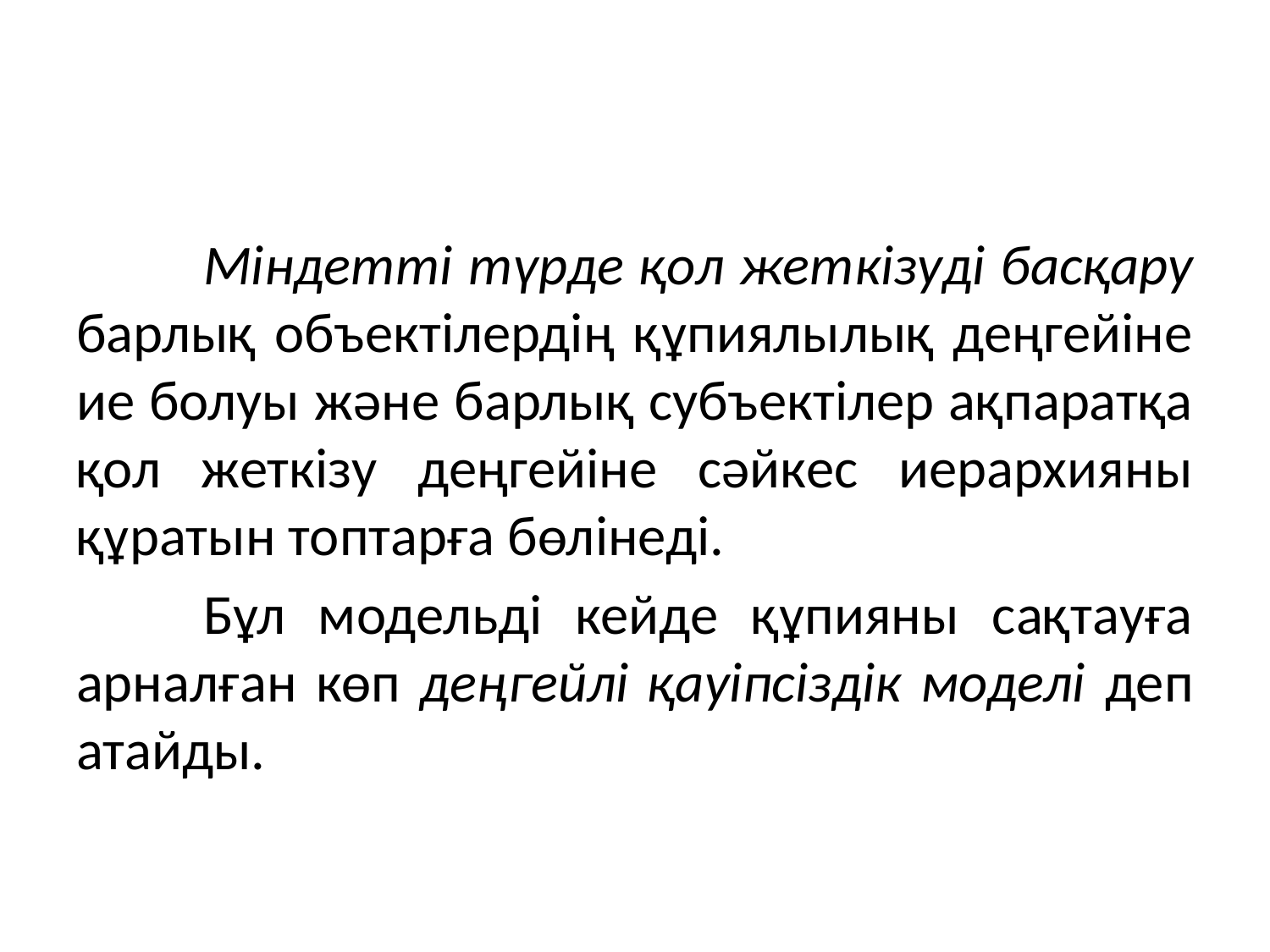

#
	Міндетті түрде қол жеткізуді басқару барлық объектілердің құпиялылық деңгейіне ие болуы және барлық субъектілер ақпаратқа қол жеткізу деңгейіне сәйкес иерархияны құратын топтарға бөлінеді.
	Бұл модельді кейде құпияны сақтауға арналған көп деңгейлі қауіпсіздік моделі деп атайды.